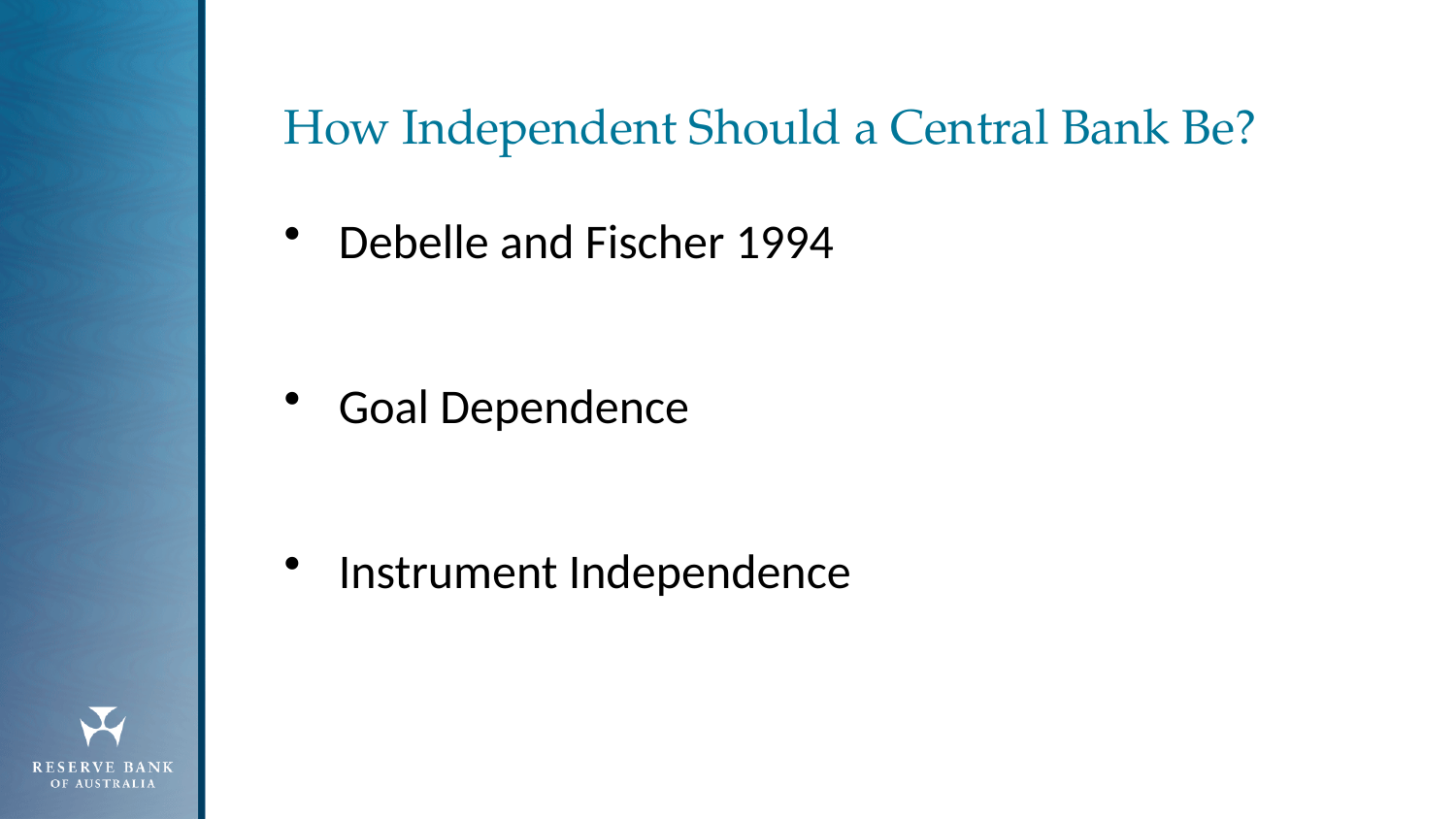

# How Independent Should a Central Bank Be?
Debelle and Fischer 1994

Goal Dependence

Instrument Independence